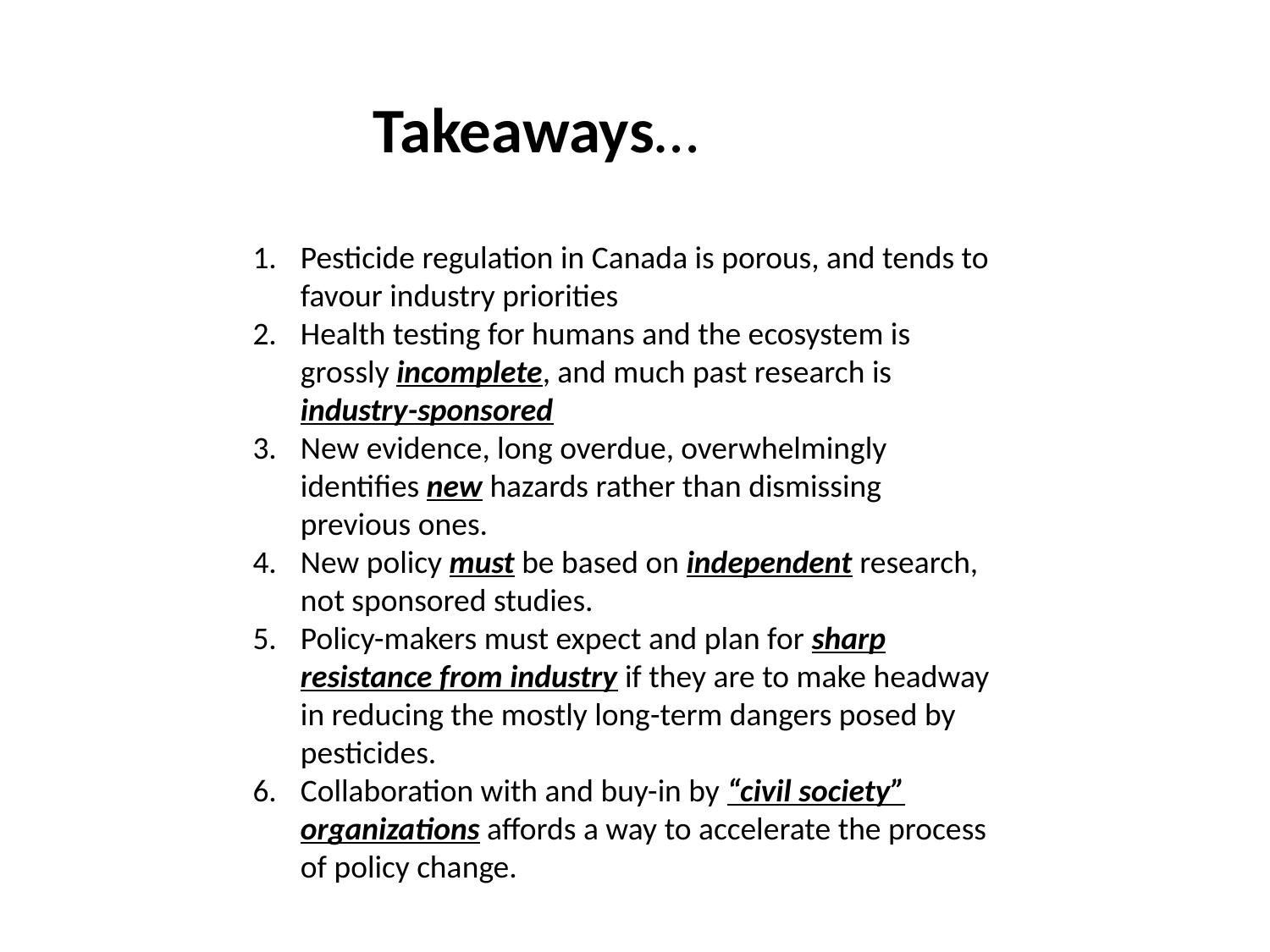

Takeaways…
Pesticide regulation in Canada is porous, and tends to favour industry priorities
Health testing for humans and the ecosystem is grossly incomplete, and much past research is industry-sponsored
New evidence, long overdue, overwhelmingly identifies new hazards rather than dismissing previous ones.
New policy must be based on independent research, not sponsored studies.
Policy-makers must expect and plan for sharp resistance from industry if they are to make headway in reducing the mostly long-term dangers posed by pesticides.
Collaboration with and buy-in by “civil society” organizations affords a way to accelerate the process of policy change.